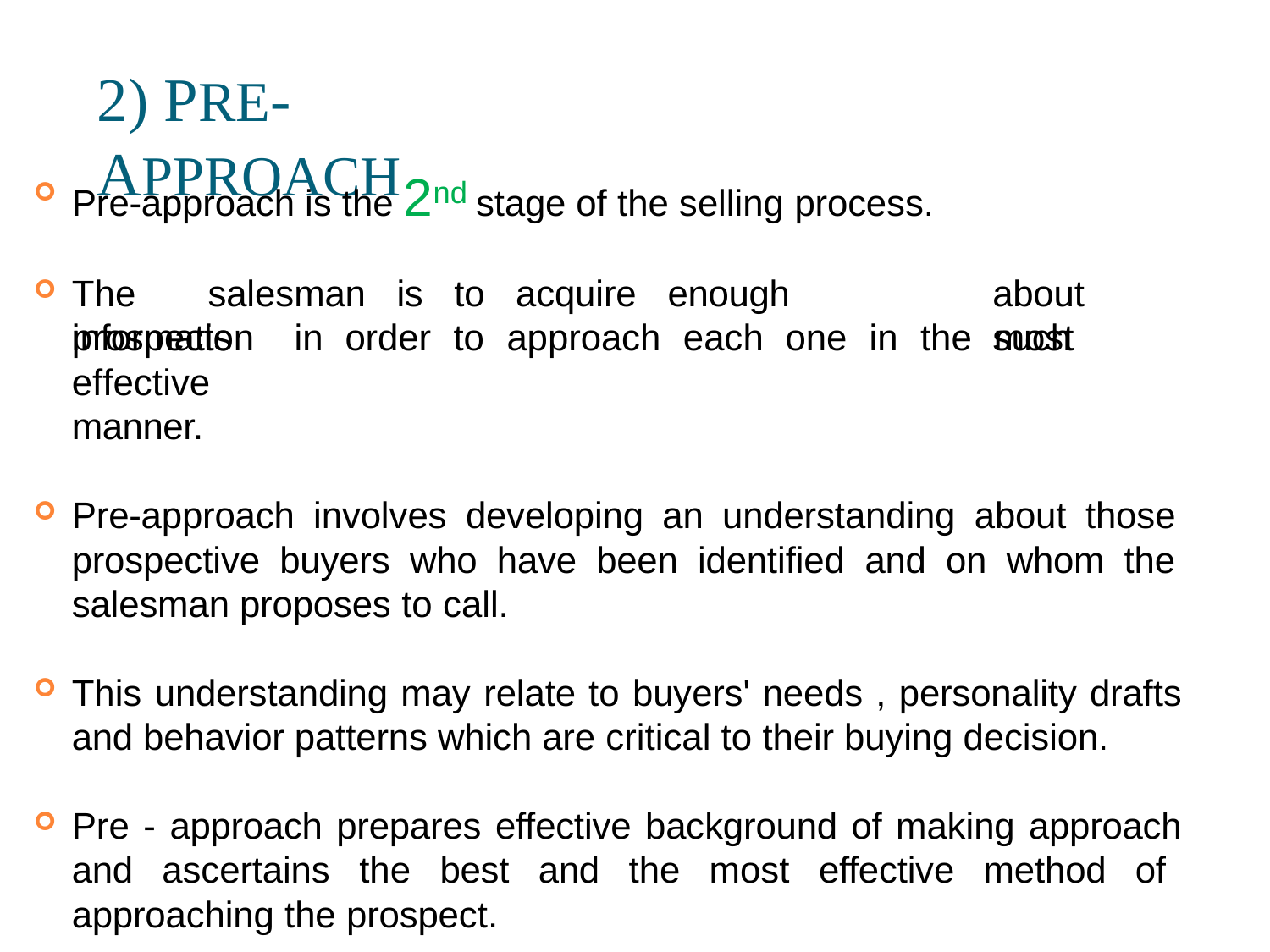

# 2) PRE-APPROACH
Pre-approach is the 2nd stage of the selling process.
The	salesman	is	to	acquire	enough	information
about	such
prospects	in	order	to	approach	each	one	in	the	most	effective
manner.

Pre-approach involves developing an understanding about those  prospective buyers who have been identified and on whom the  salesman proposes to call.

This understanding may relate to buyers' needs , personality drafts  and behavior patterns which are critical to their buying decision.

Pre - approach prepares effective background of making approach  and ascertains the best and the most effective method of  approaching the prospect.